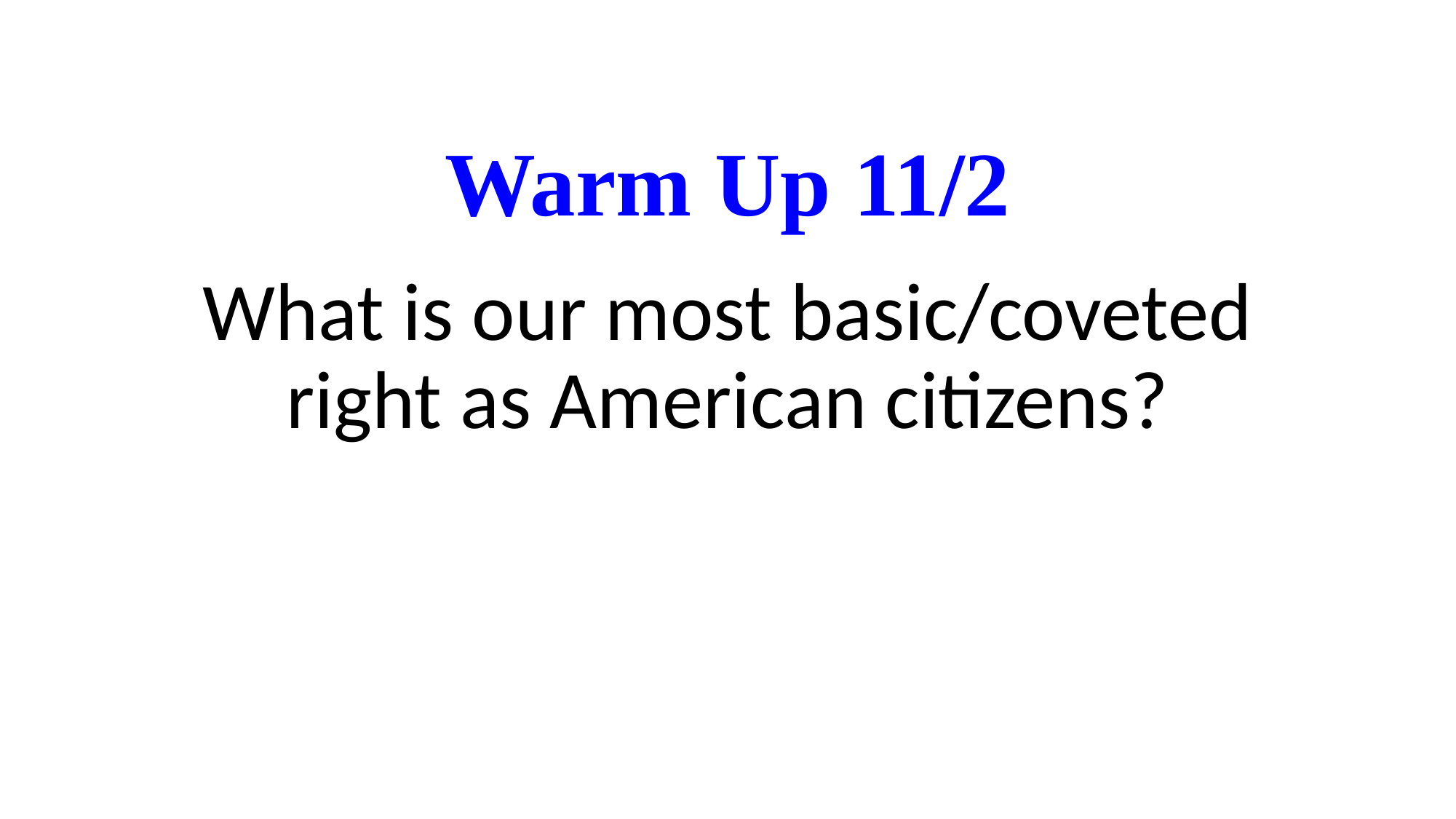

# Warm Up 11/2
What is our most basic/coveted right as American citizens?